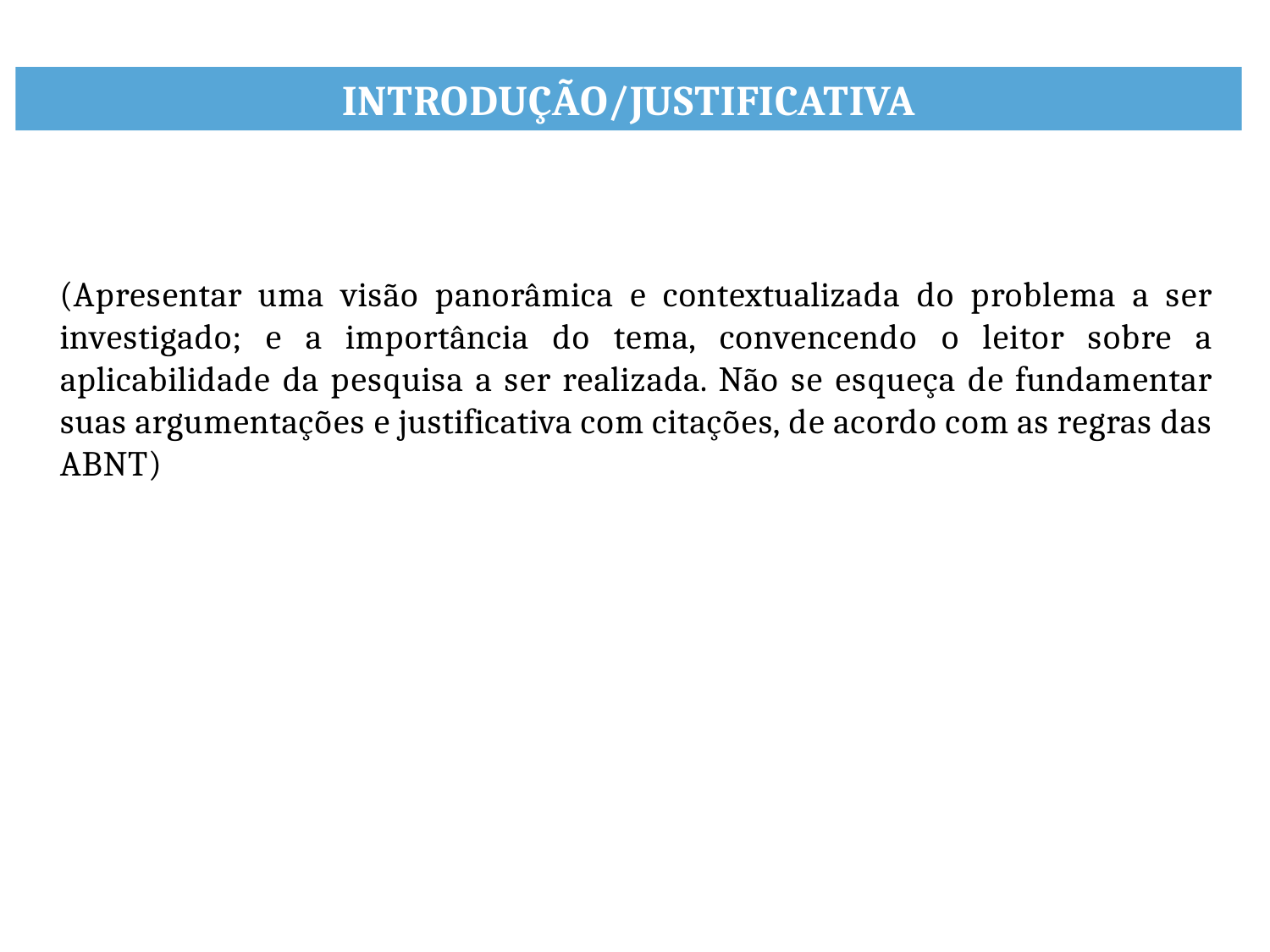

INTRODUÇÃO/JUSTIFICATIVA
(Apresentar uma visão panorâmica e contextualizada do problema a ser investigado; e a importância do tema, convencendo o leitor sobre a aplicabilidade da pesquisa a ser realizada. Não se esqueça de fundamentar suas argumentações e justificativa com citações, de acordo com as regras das ABNT)